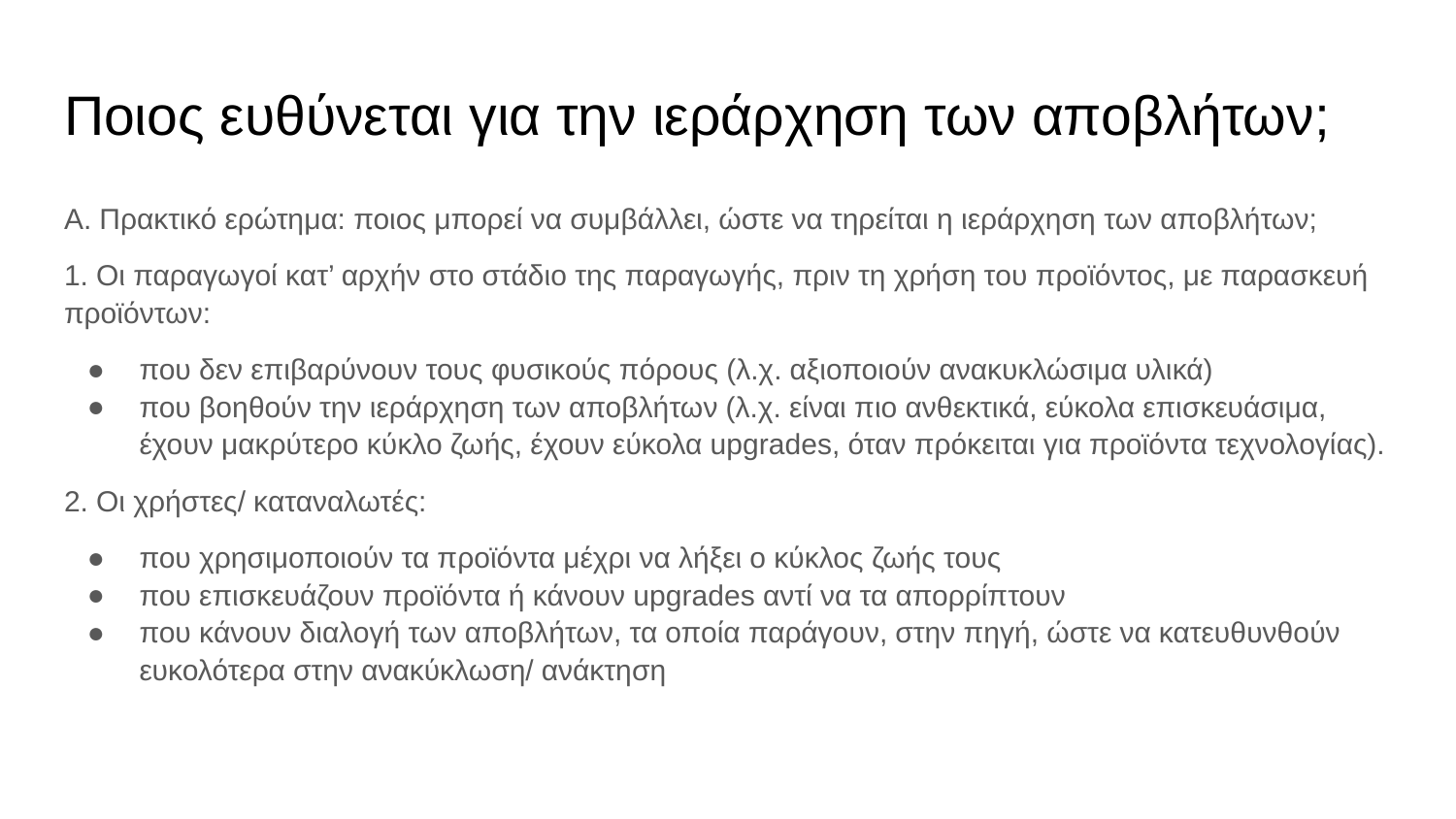

# Ποιος ευθύνεται για την ιεράρχηση των αποβλήτων;
Α. Πρακτικό ερώτημα: ποιος μπορεί να συμβάλλει, ώστε να τηρείται η ιεράρχηση των αποβλήτων;
1. Οι παραγωγοί κατ’ αρχήν στο στάδιο της παραγωγής, πριν τη χρήση του προϊόντος, με παρασκευή προϊόντων:
που δεν επιβαρύνουν τους φυσικούς πόρους (λ.χ. αξιοποιούν ανακυκλώσιμα υλικά)
που βοηθούν την ιεράρχηση των αποβλήτων (λ.χ. είναι πιο ανθεκτικά, εύκολα επισκευάσιμα, έχουν μακρύτερο κύκλο ζωής, έχουν εύκολα upgrades, όταν πρόκειται για προϊόντα τεχνολογίας).
2. Οι χρήστες/ καταναλωτές:
που χρησιμοποιούν τα προϊόντα μέχρι να λήξει ο κύκλος ζωής τους
που επισκευάζουν προϊόντα ή κάνουν upgrades αντί να τα απορρίπτουν
που κάνουν διαλογή των αποβλήτων, τα οποία παράγουν, στην πηγή, ώστε να κατευθυνθούν ευκολότερα στην ανακύκλωση/ ανάκτηση